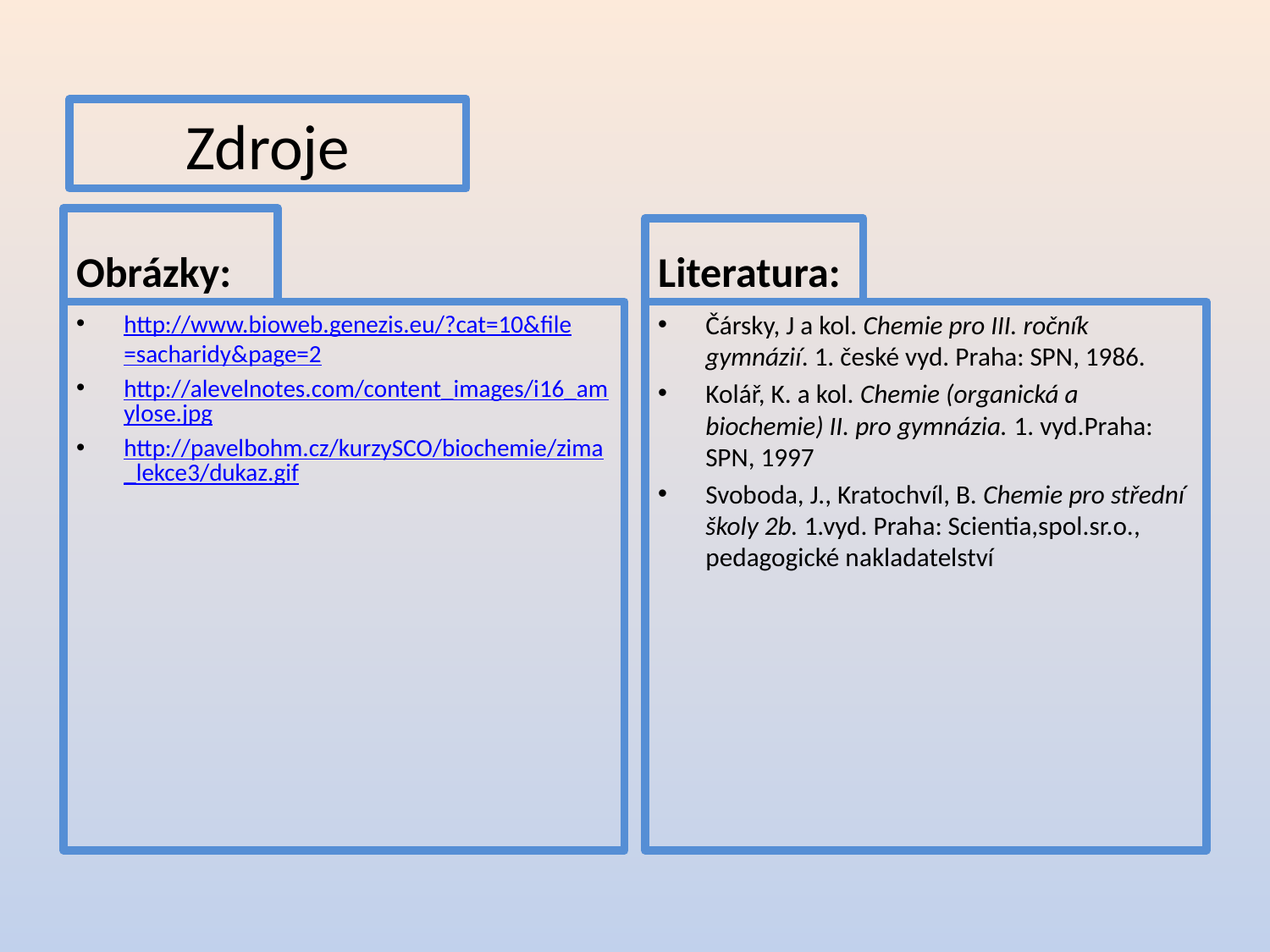

# Zdroje
Obrázky:
Literatura:
http://www.bioweb.genezis.eu/?cat=10&file=sacharidy&page=2
http://alevelnotes.com/content_images/i16_amylose.jpg
http://pavelbohm.cz/kurzySCO/biochemie/zima_lekce3/dukaz.gif

Čársky, J a kol. Chemie pro III. ročník gymnázií. 1. české vyd. Praha: SPN, 1986.
Kolář, K. a kol. Chemie (organická a biochemie) II. pro gymnázia. 1. vyd.Praha: SPN, 1997
Svoboda, J., Kratochvíl, B. Chemie pro střední školy 2b. 1.vyd. Praha: Scientia,spol.sr.o., pedagogické nakladatelství

http://www.fiftyfifty.cz/fotografie/2007-03-c3219640/Novym-zdrojem-energie-bude-mozna-fotosynteza.jpg